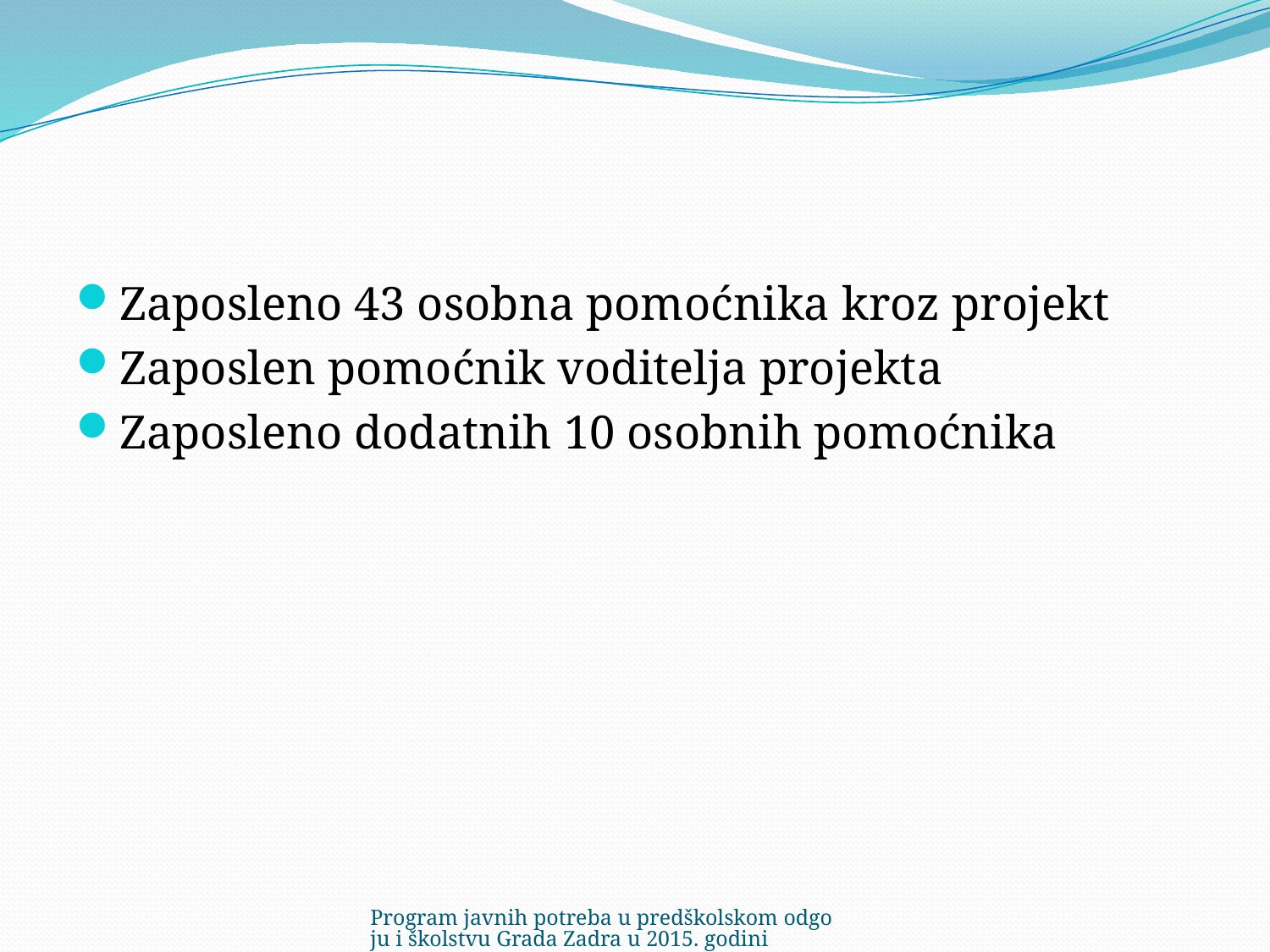

#
Zaposleno 43 osobna pomoćnika kroz projekt
Zaposlen pomoćnik voditelja projekta
Zaposleno dodatnih 10 osobnih pomoćnika
Program javnih potreba u predškolskom odgoju i školstvu Grada Zadra u 2015. godini